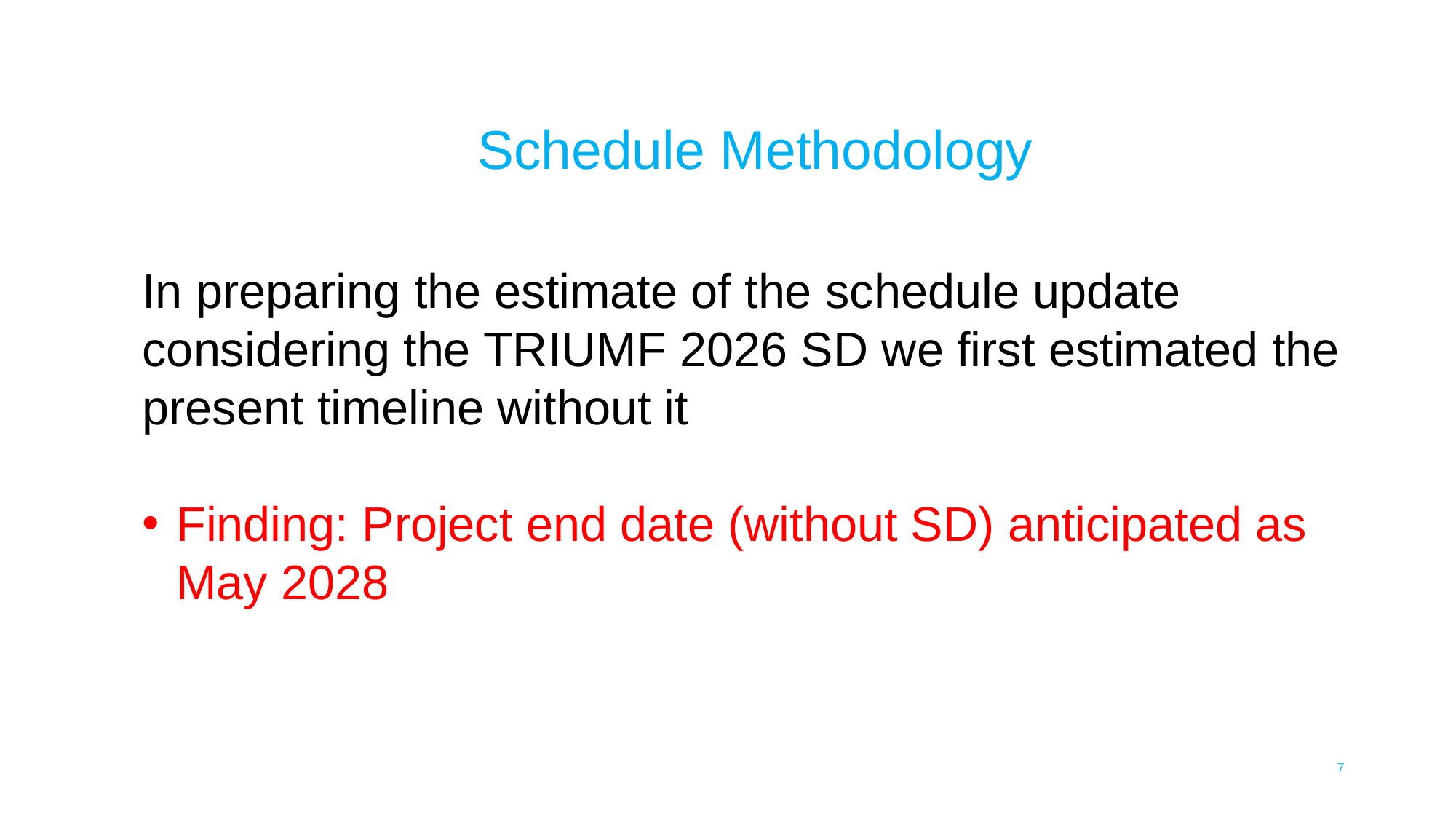

Schedule Methodology
In preparing the estimate of the schedule update considering the TRIUMF 2026 SD we first estimated the present timeline without it

Finding: Project end date (without SD) anticipated as May 2028

7